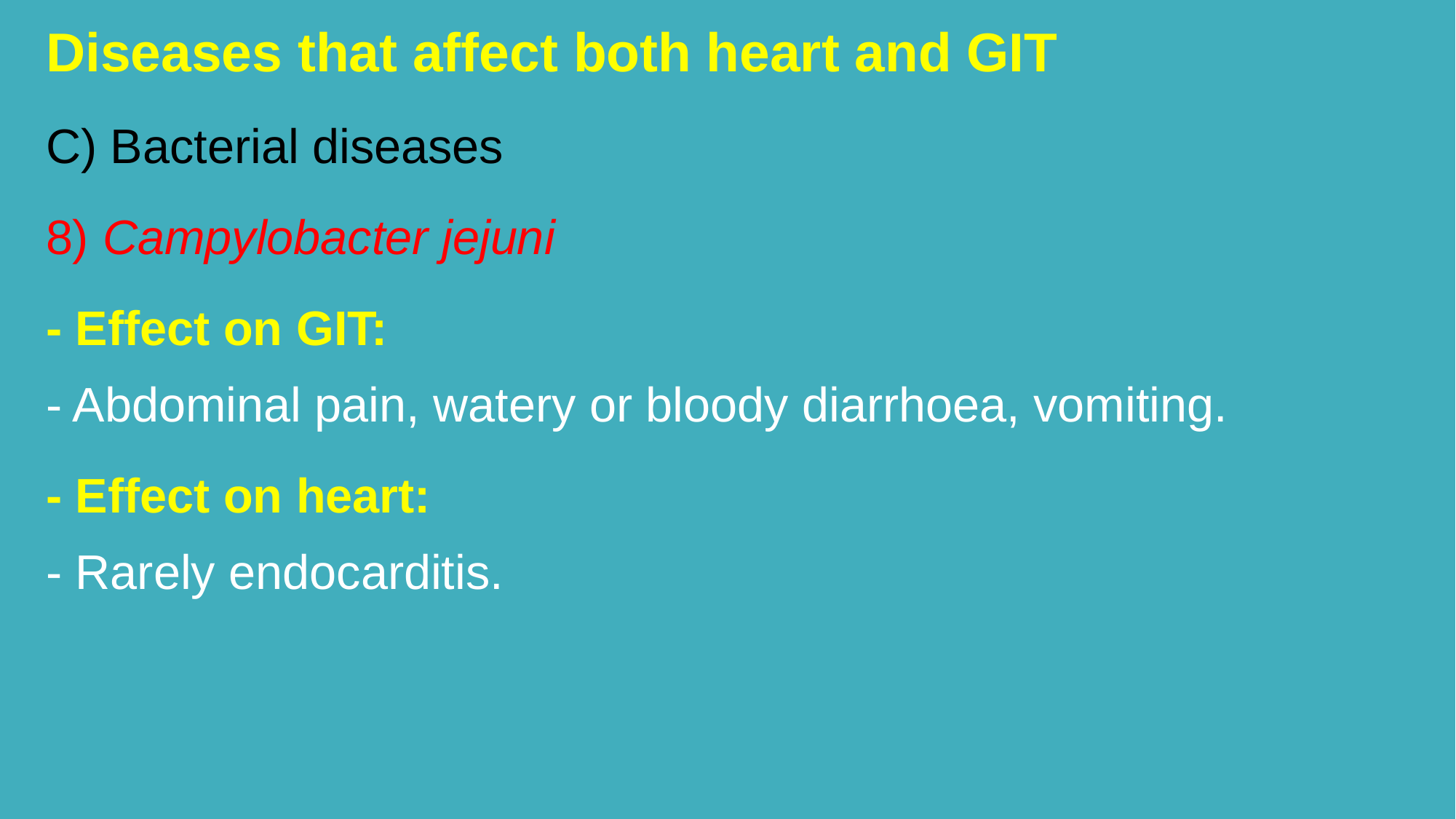

Diseases that affect both heart and GIT

C) Bacterial diseases

8) Campylobacter jejuni

- Effect on GIT:

- Abdominal pain, watery or bloody diarrhoea, vomiting.

- Effect on heart:

- Rarely endocarditis.